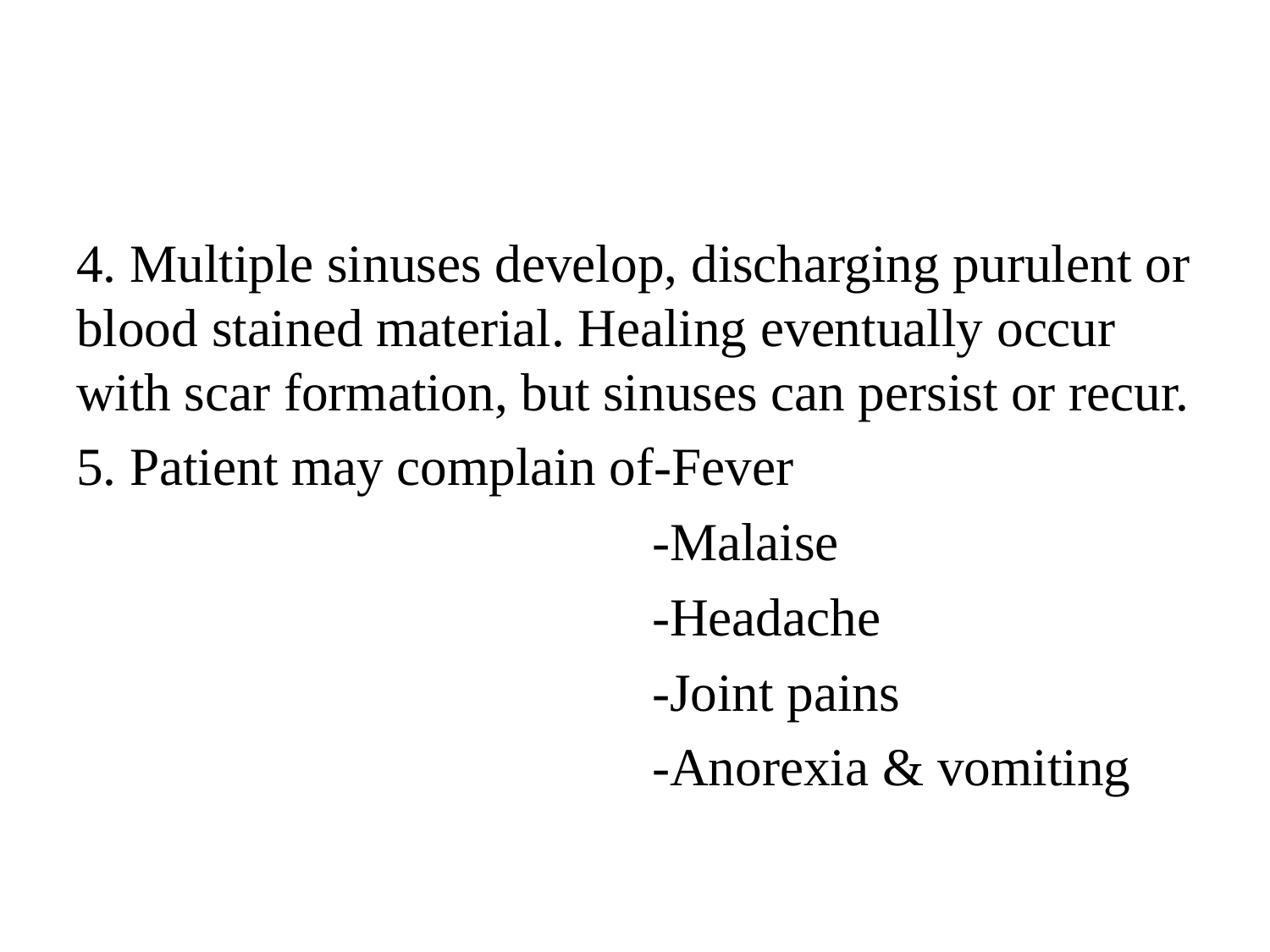

#
4. Multiple sinuses develop, discharging purulent or blood stained material. Healing eventually occur with scar formation, but sinuses can persist or recur.
5. Patient may complain of-Fever
				       -Malaise
				       -Headache
				       -Joint pains
				       -Anorexia & vomiting